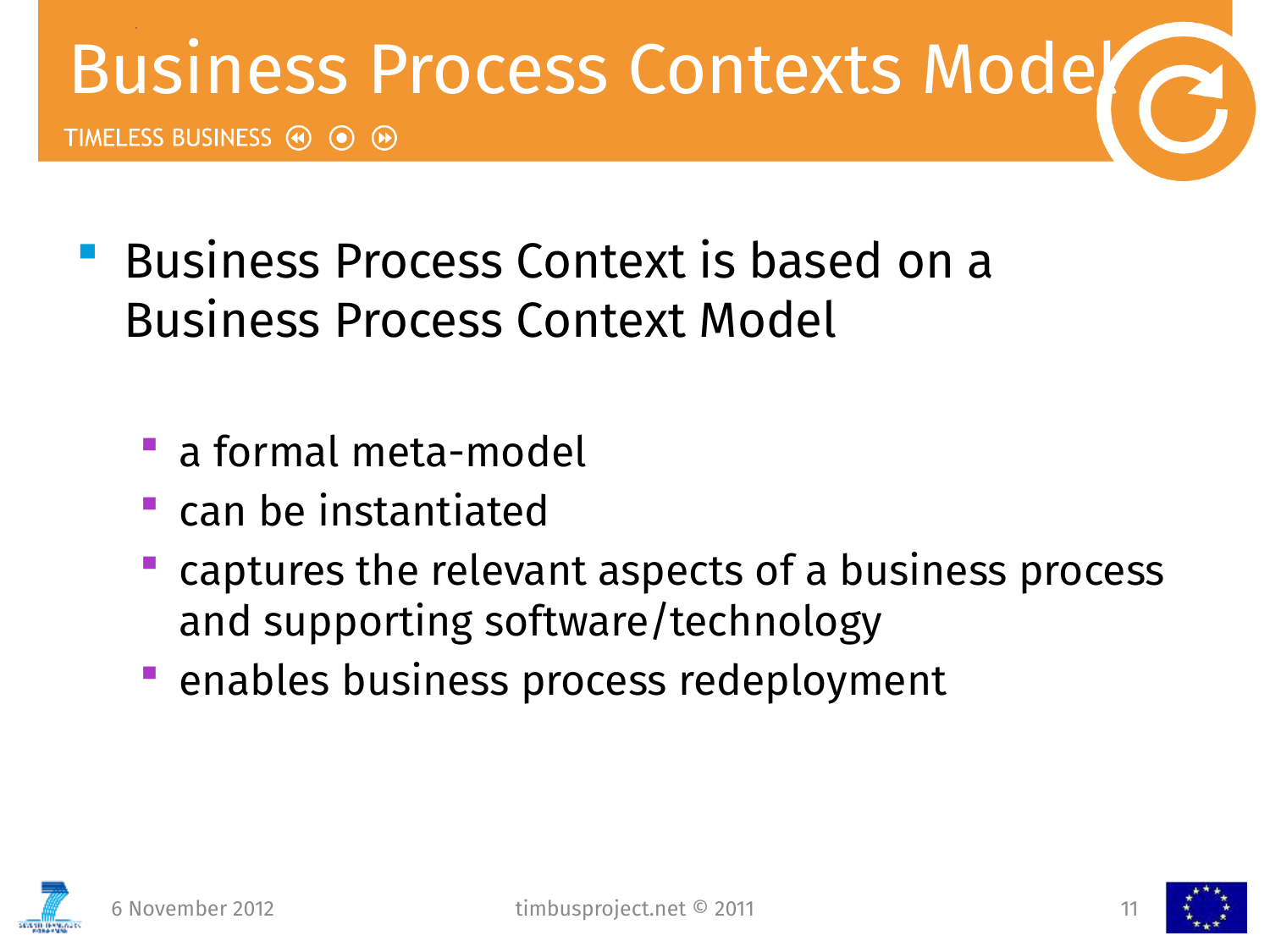

# Business Process Contexts Model
Business Process Context is based on a
Business Process Context Model

a formal meta-model
can be instantiated
captures the relevant aspects of a business process and supporting software/technology
enables business process redeployment

6 November 2012
timbusproject.net © 2011
11